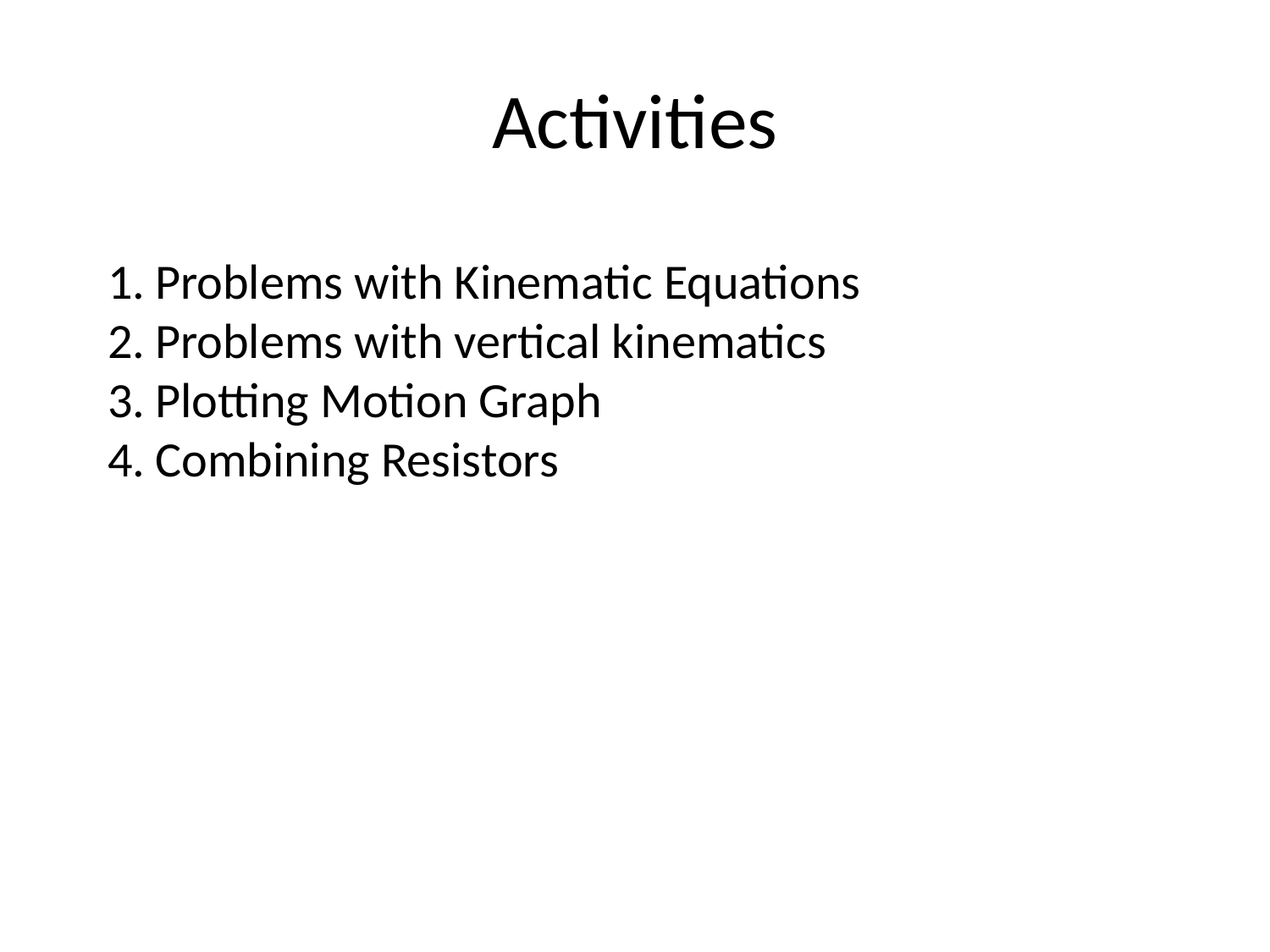

# Activities
Problems with Kinematic Equations
Problems with vertical kinematics
Plotting Motion Graph
Combining Resistors